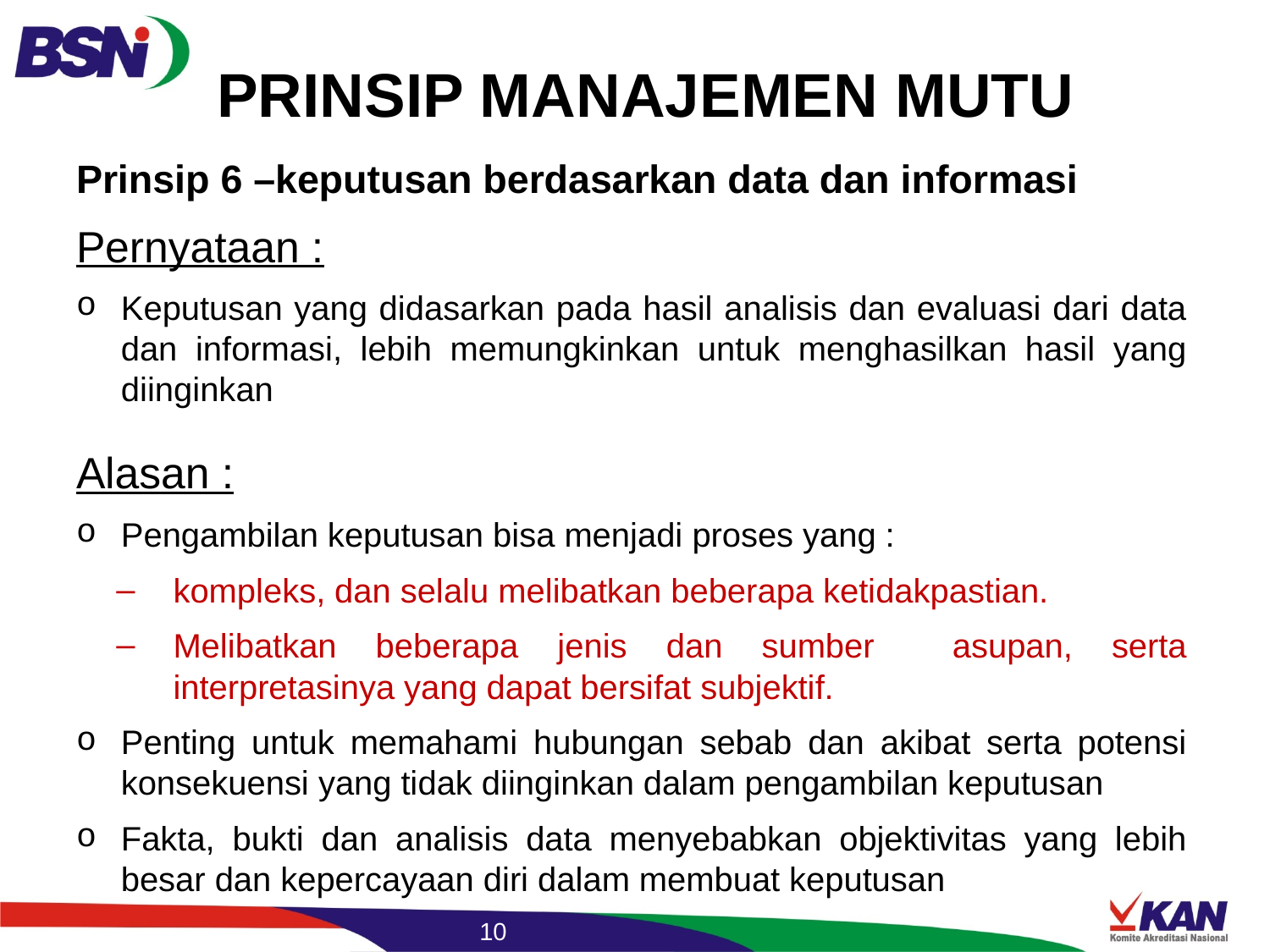

# PRINSIP MANAJEMEN MUTU
Prinsip 6 –keputusan berdasarkan data dan informasi
Pernyataan :
Keputusan yang didasarkan pada hasil analisis dan evaluasi dari data dan informasi, lebih memungkinkan untuk menghasilkan hasil yang diinginkan

Alasan :
Pengambilan keputusan bisa menjadi proses yang :
kompleks, dan selalu melibatkan beberapa ketidakpastian.
Melibatkan beberapa jenis dan sumber  asupan, serta interpretasinya yang dapat bersifat subjektif.
Penting untuk memahami hubungan sebab dan akibat serta potensi konsekuensi yang tidak diinginkan dalam pengambilan keputusan
Fakta, bukti dan analisis data menyebabkan objektivitas yang lebih besar dan kepercayaan diri dalam membuat keputusan
10